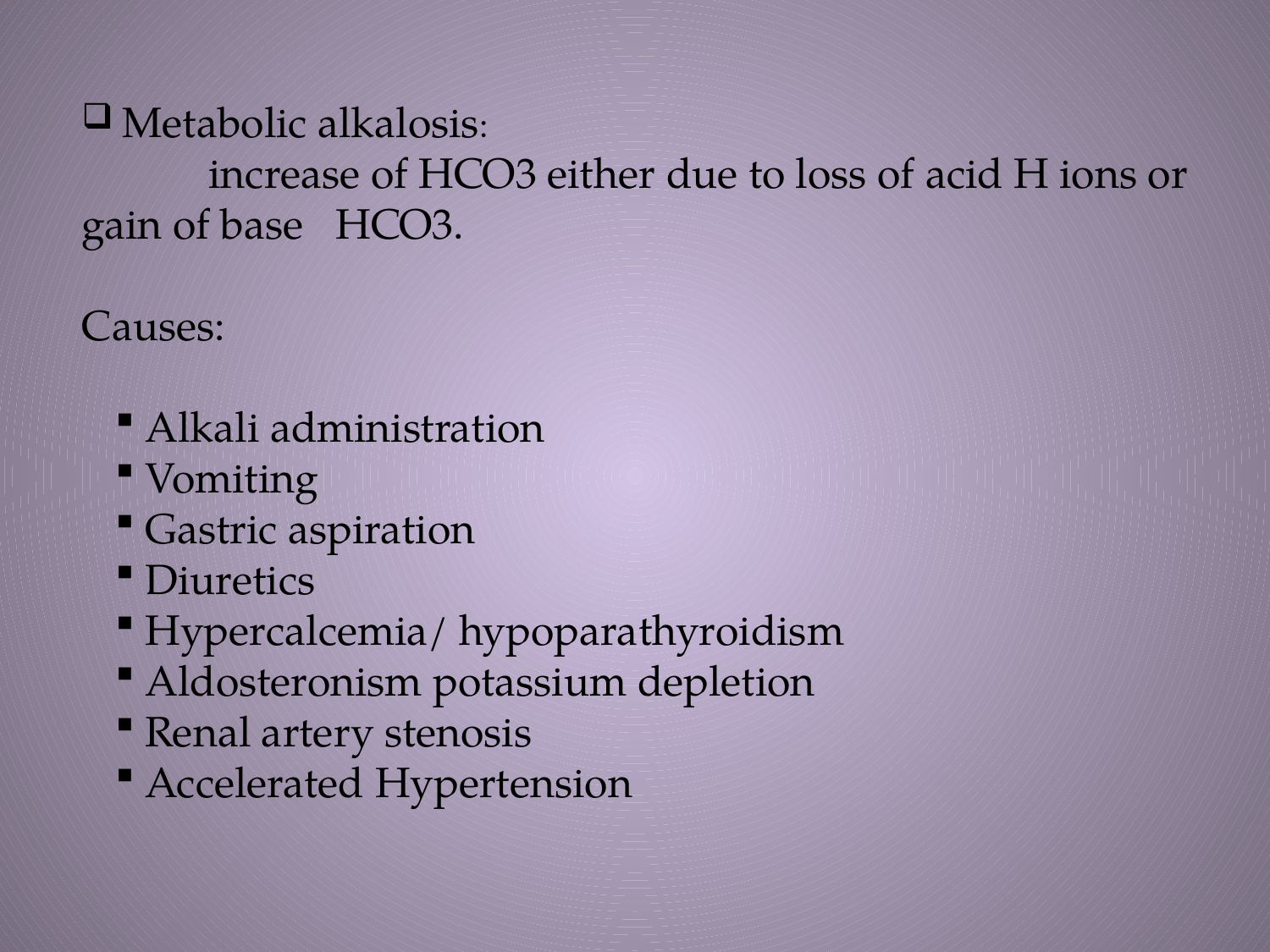

Metabolic alkalosis:
	increase of HCO3 either due to loss of acid H ions or gain of base 	HCO3.

Causes:

Alkali administration
Vomiting
Gastric aspiration
Diuretics
Hypercalcemia/ hypoparathyroidism
Aldosteronism potassium depletion
Renal artery stenosis
Accelerated Hypertension